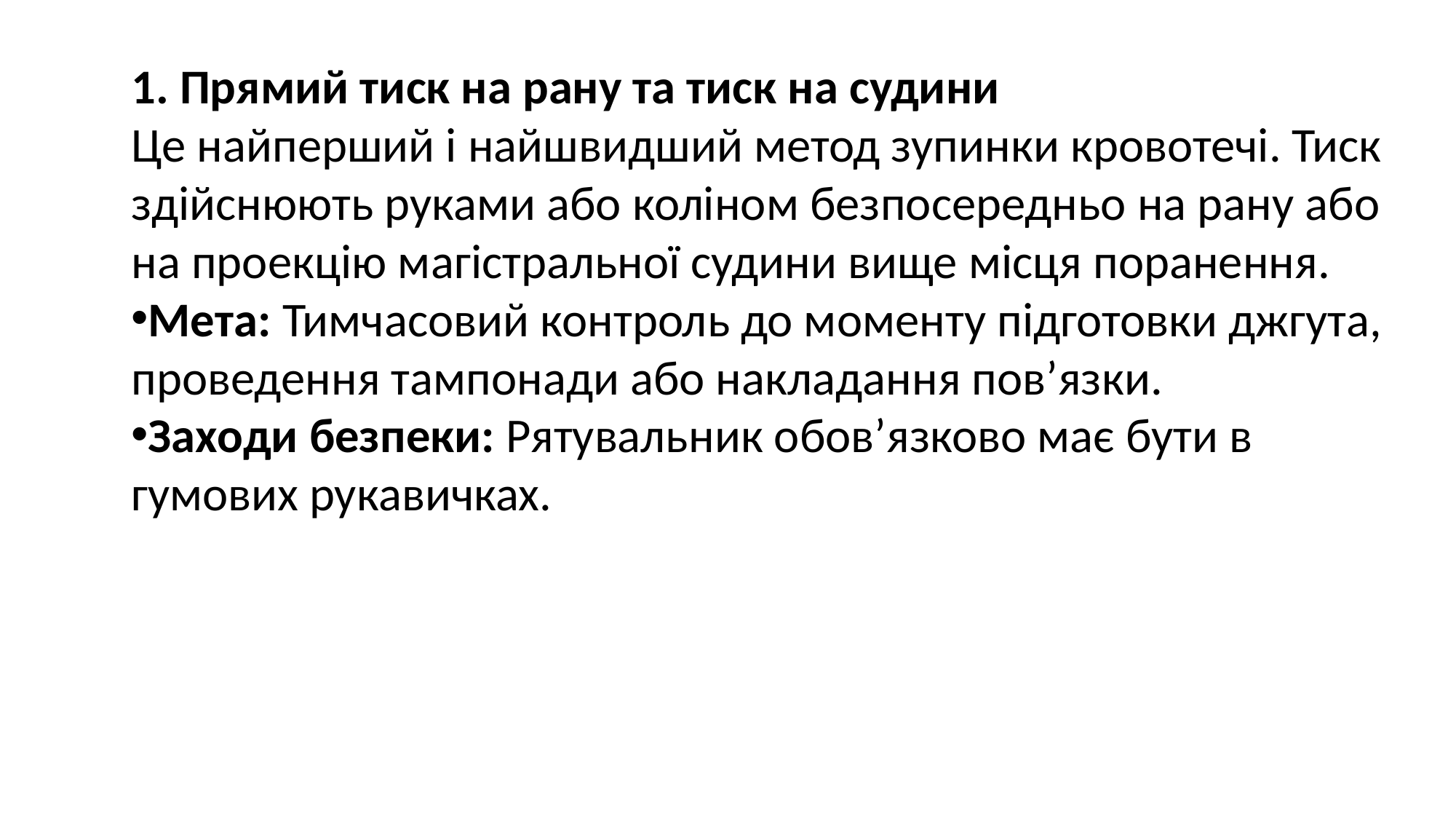

1. Прямий тиск на рану та тиск на судини
Це найперший і найшвидший метод зупинки кровотечі. Тиск здійснюють руками або коліном безпосередньо на рану або на проекцію магістральної судини вище місця поранення.
Мета: Тимчасовий контроль до моменту підготовки джгута, проведення тампонади або накладання пов’язки.
Заходи безпеки: Рятувальник обов’язково має бути в гумових рукавичках.